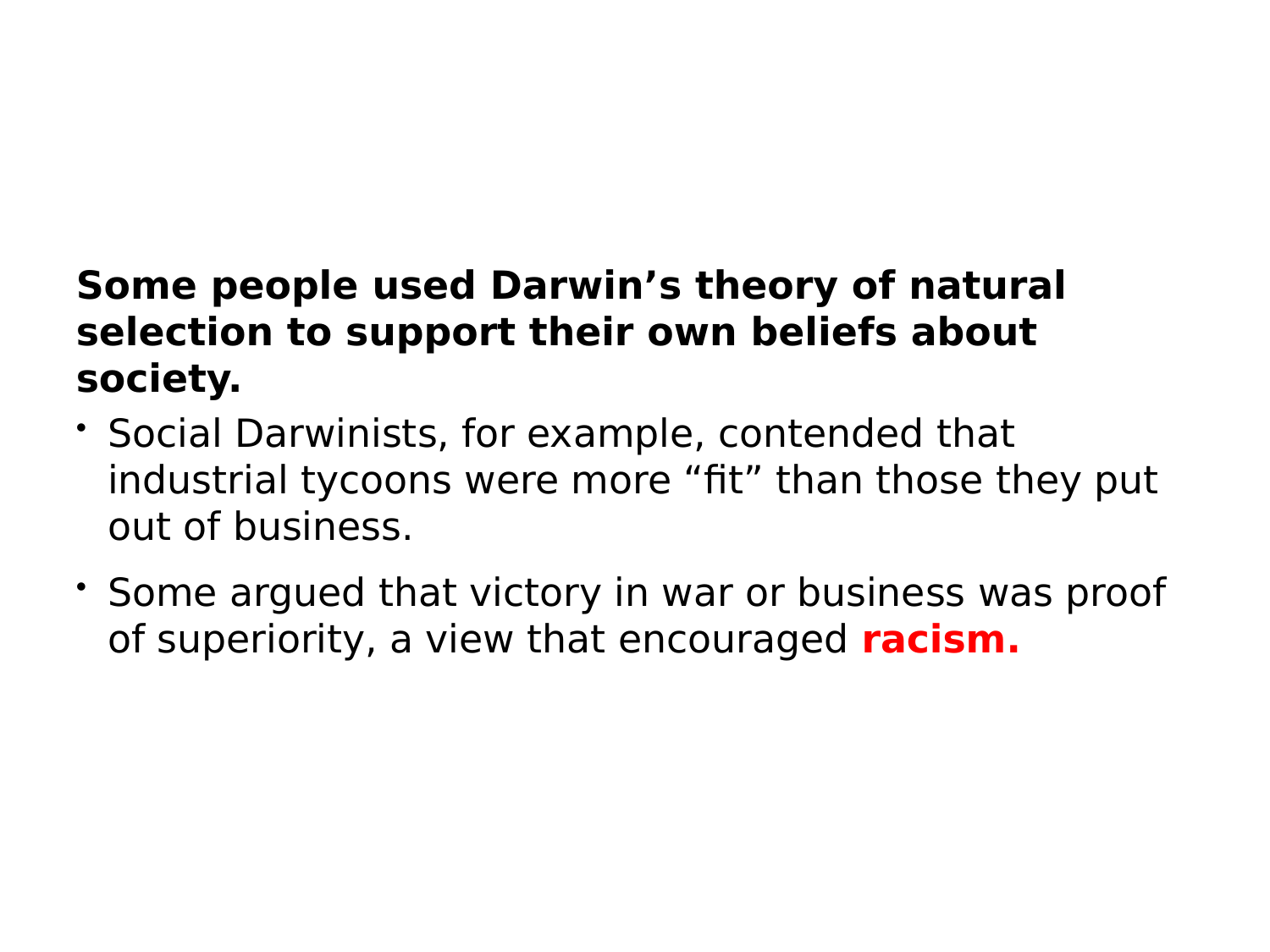

Some people used Darwin’s theory of natural selection to support their own beliefs about society.
Social Darwinists, for example, contended that industrial tycoons were more “fit” than those they put out of business.
Some argued that victory in war or business was proof of superiority, a view that encouraged racism.